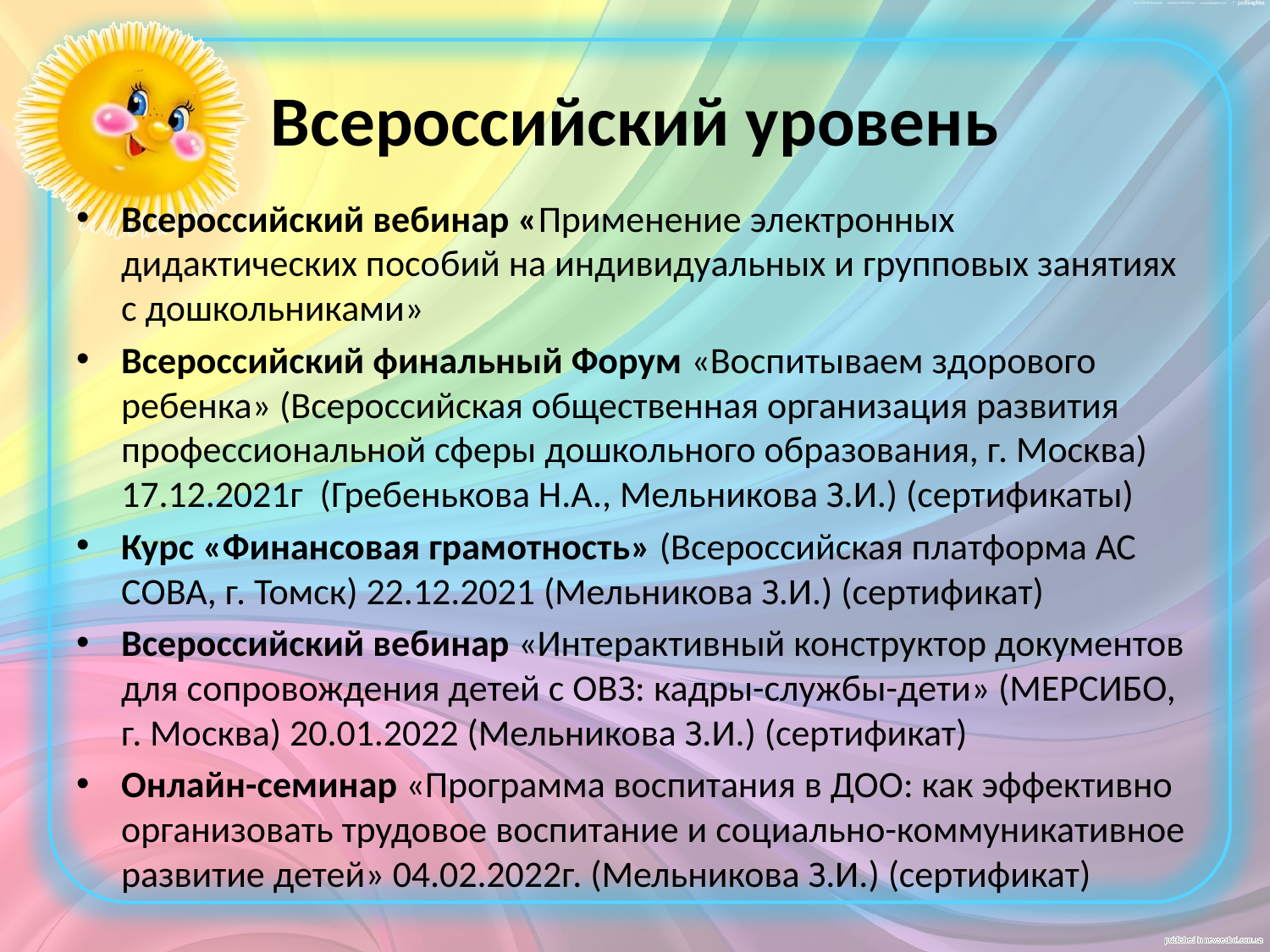

# Всероссийский уровень
Всероссийский вебинар «Применение электронных дидактических пособий на индивидуальных и групповых занятиях с дошкольниками»
Всероссийский финальный Форум «Воспитываем здорового ребенка» (Всероссийская общественная организация развития профессиональной сферы дошкольного образования, г. Москва) 17.12.2021г  (Гребенькова Н.А., Мельникова З.И.) (сертификаты)
Курс «Финансовая грамотность» (Всероссийская платформа АС СОВА, г. Томск) 22.12.2021 (Мельникова З.И.) (сертификат)
Всероссийский вебинар «Интерактивный конструктор документов для сопровождения детей с ОВЗ: кадры-службы-дети» (МЕРСИБО, г. Москва) 20.01.2022 (Мельникова З.И.) (сертификат)
Онлайн-семинар «Программа воспитания в ДОО: как эффективно организовать трудовое воспитание и социально-коммуникативное развитие детей» 04.02.2022г. (Мельникова З.И.) (сертификат)